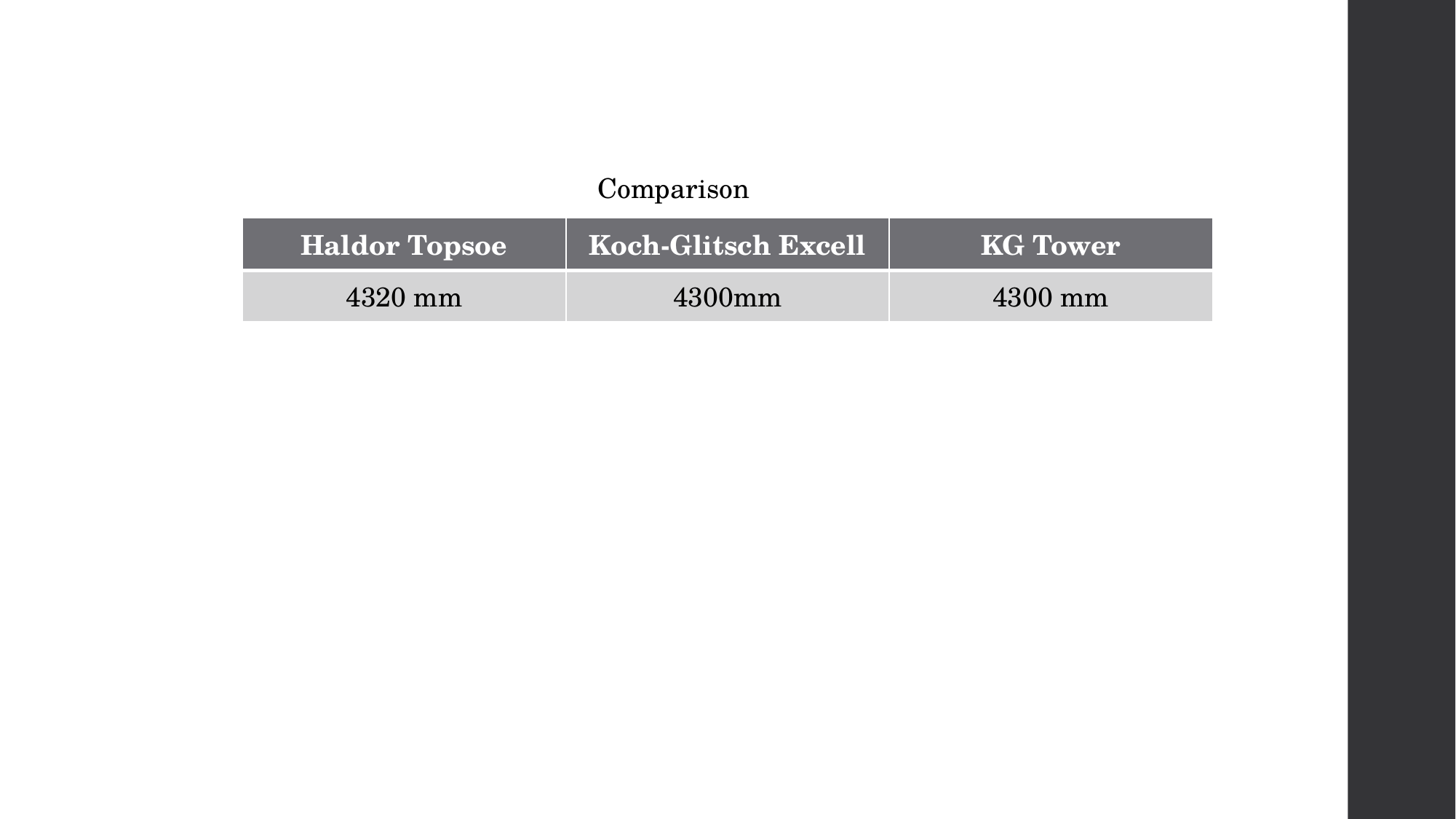

Comparison

| Haldor Topsoe | Koch-Glitsch Excell | KG Tower |
| --- | --- | --- |
| 4320 mm | 4300mm | 4300 mm |